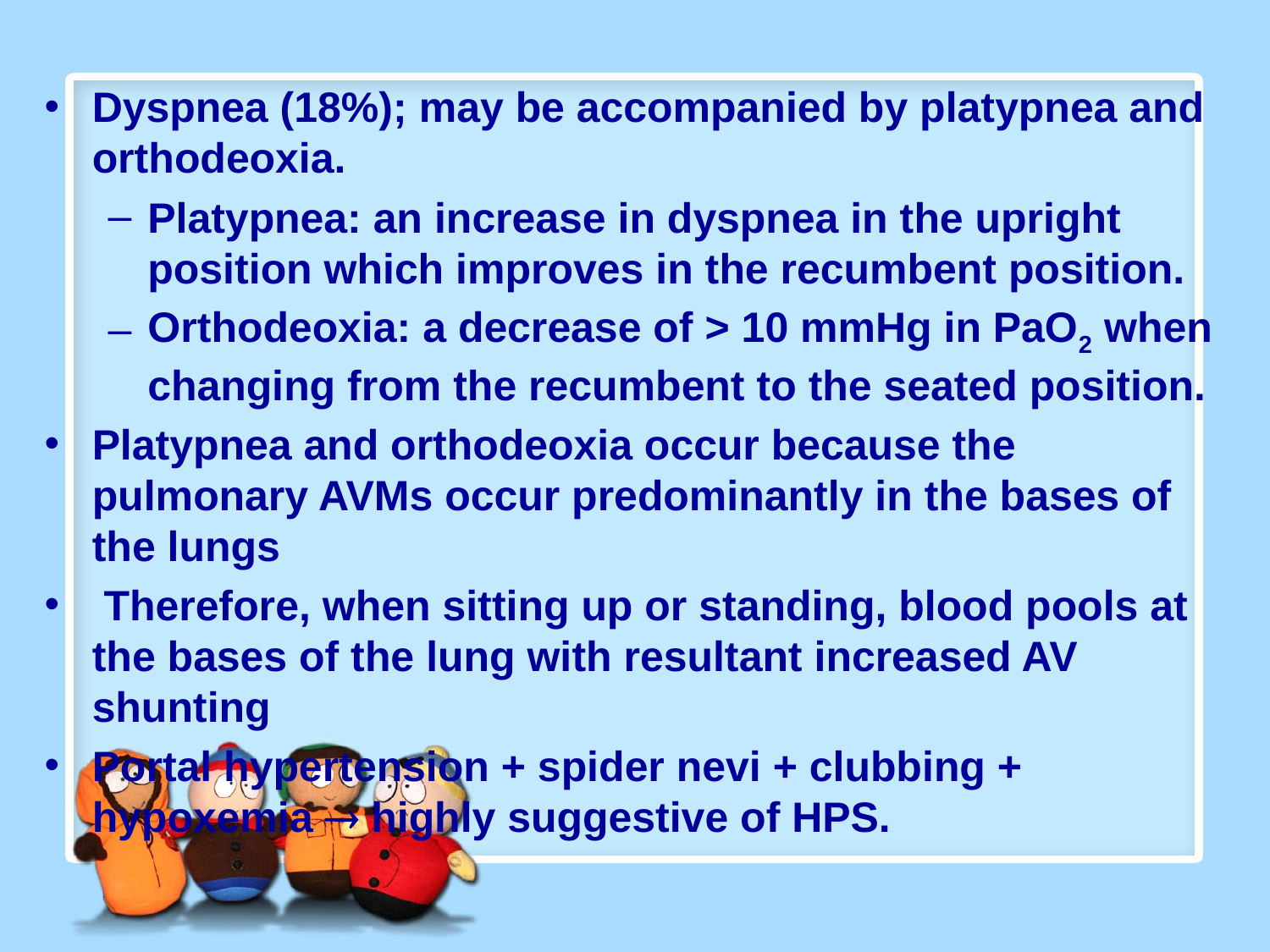

#
Dyspnea (18%); may be accompanied by platypnea and orthodeoxia.
Platypnea: an increase in dyspnea in the upright position which improves in the recumbent position.
Orthodeoxia: a decrease of > 10 mmHg in PaO2 when changing from the recumbent to the seated position.
Platypnea and orthodeoxia occur because the pulmonary AVMs occur predominantly in the bases of the lungs
 Therefore, when sitting up or standing, blood pools at the bases of the lung with resultant increased AV shunting
Portal hypertension + spider nevi + clubbing + hypoxemia → highly suggestive of HPS.